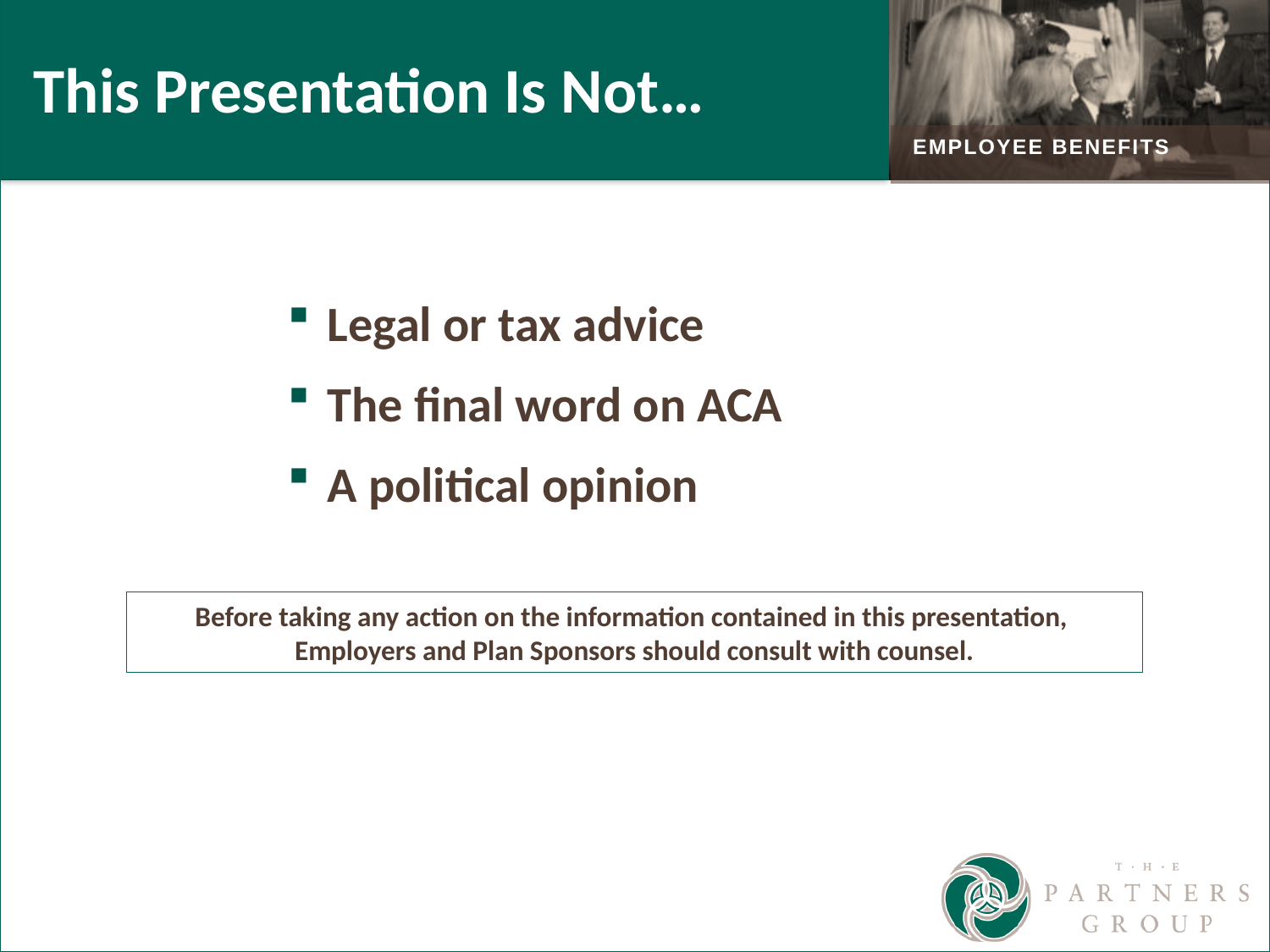

# This Presentation Is Not…

Legal or tax advice
The final word on ACA
A political opinion

Before taking any action on the information contained in this presentation,  Employers and Plan Sponsors should consult with counsel.